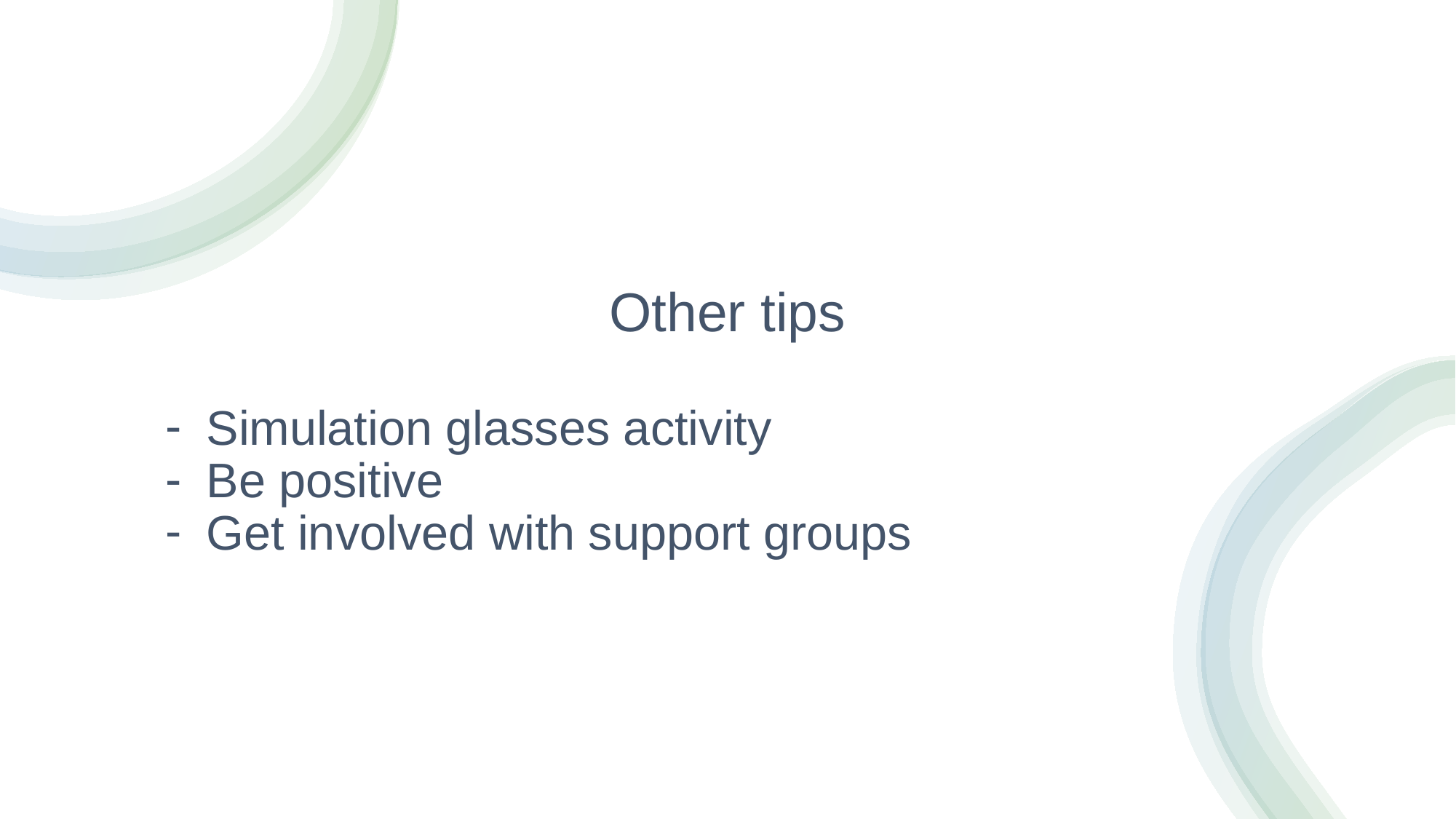

# Other tips
Simulation glasses activity
Be positive
Get involved with support groups